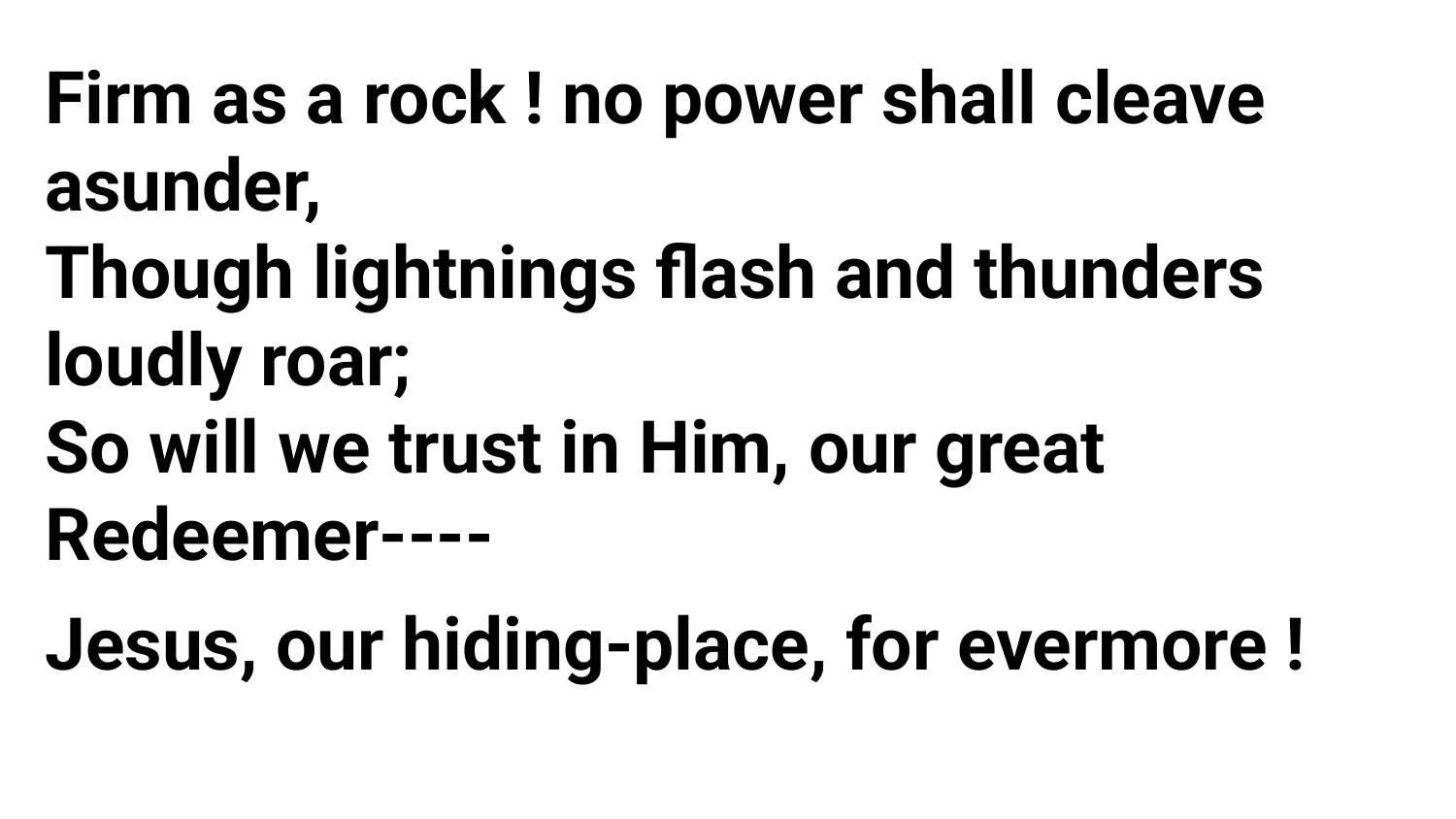

Firm as a rock ! no power shall cleave asunder,
Though lightnings flash and thunders loudly roar;
So will we trust in Him, our great Redeemer----
Jesus, our hiding-place, for evermore !